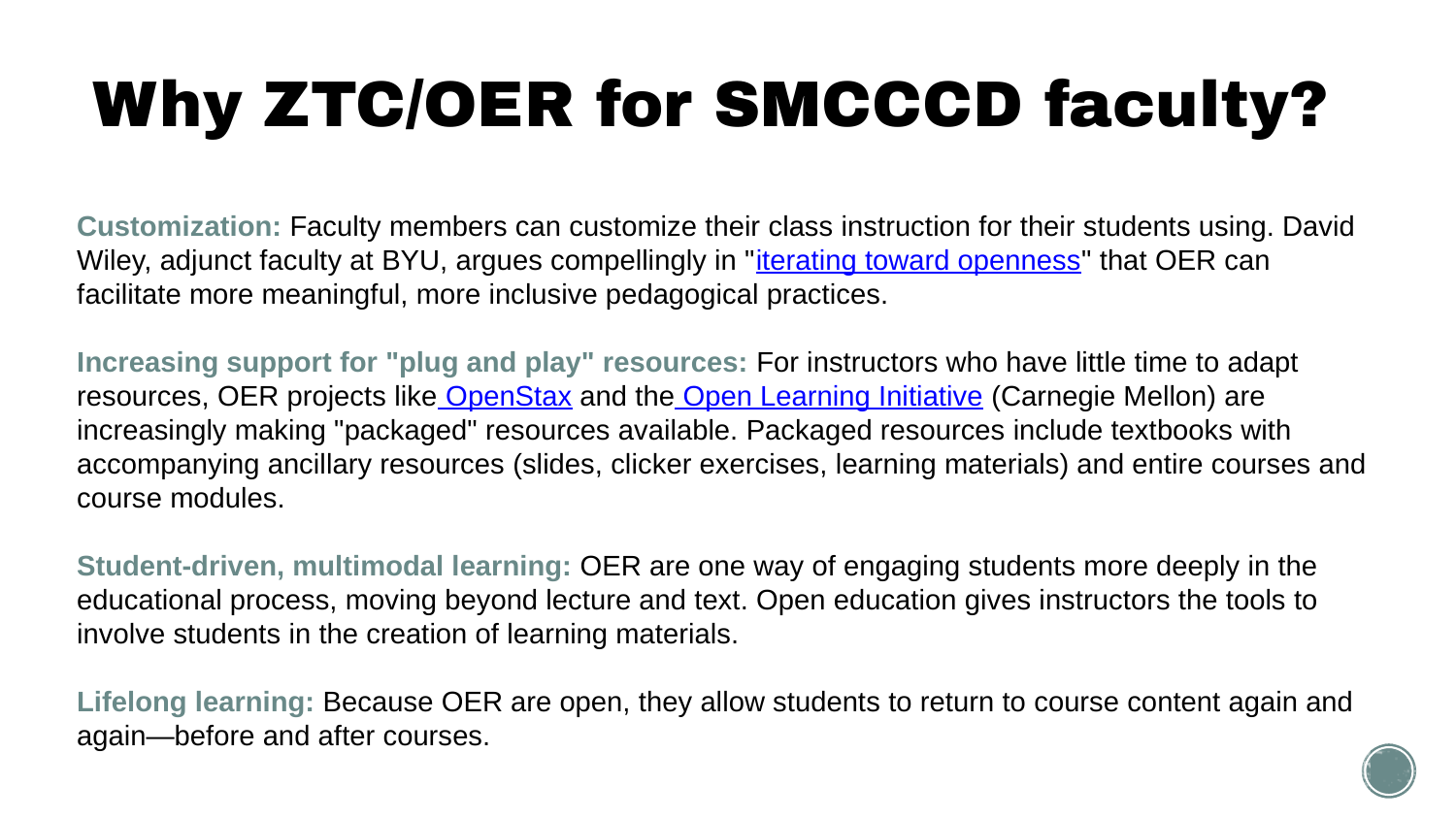

# Why ZTC/OER for SMCCCD faculty?
Customization: Faculty members can customize their class instruction for their students using. David Wiley, adjunct faculty at BYU, argues compellingly in "iterating toward openness" that OER can facilitate more meaningful, more inclusive pedagogical practices.

Increasing support for "plug and play" resources: For instructors who have little time to adapt resources, OER projects like OpenStax and the Open Learning Initiative (Carnegie Mellon) are increasingly making "packaged" resources available. Packaged resources include textbooks with accompanying ancillary resources (slides, clicker exercises, learning materials) and entire courses and course modules.

Student-driven, multimodal learning: OER are one way of engaging students more deeply in the educational process, moving beyond lecture and text. Open education gives instructors the tools to involve students in the creation of learning materials.

Lifelong learning: Because OER are open, they allow students to return to course content again and again—before and after courses.